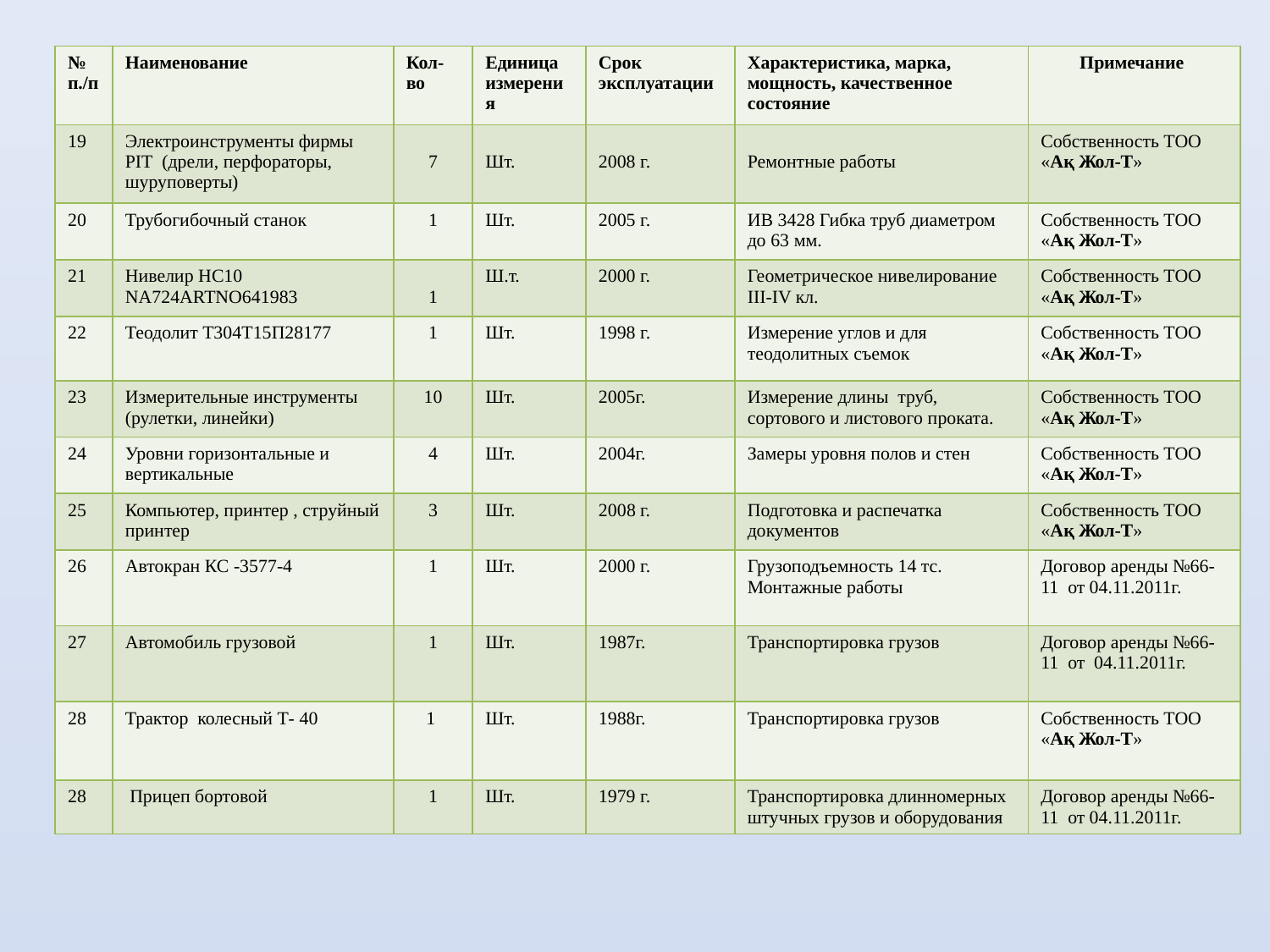

| № п./п | Наименование | Кол-во | Единица измерения | Срок эксплуатации | Характеристика, марка, мощность, качественное состояние | Примечание |
| --- | --- | --- | --- | --- | --- | --- |
| 19 | Электроинструменты фирмы PIT (дрели, перфораторы, шуруповерты) | 7 | Шт. | 2008 г. | Ремонтные работы | Собственность ТОО «Ақ Жол-Т» |
| 20 | Трубогибочный станок | 1 | Шт. | 2005 г. | ИВ 3428 Гибка труб диаметром до 63 мм. | Собственность ТОО «Ақ Жол-Т» |
| 21 | Нивелир НС10 NA724ARTNO641983 | 1 | Ш.т. | 2000 г. | Геометрическое нивелирование III-IV кл. | Собственность ТОО «Ақ Жол-Т» |
| 22 | Теодолит T304T15П28177 | 1 | Шт. | 1998 г. | Измерение углов и для теодолитных съемок | Собственность ТОО «Ақ Жол-Т» |
| 23 | Измерительные инструменты (рулетки, линейки) | 10 | Шт. | 2005г. | Измерение длины труб, сортового и листового проката. | Собственность ТОО «Ақ Жол-Т» |
| 24 | Уровни горизонтальные и вертикальные | 4 | Шт. | 2004г. | Замеры уровня полов и стен | Собственность ТОО «Ақ Жол-Т» |
| 25 | Компьютер, принтер , струйный принтер | 3 | Шт. | 2008 г. | Подготовка и распечатка документов | Собственность ТОО «Ақ Жол-Т» |
| 26 | Автокран КС -3577-4 | 1 | Шт. | 2000 г. | Грузоподъемность 14 тс. Монтажные работы | Договор аренды №66-11 от 04.11.2011г. |
| 27 | Автомобиль грузовой | 1 | Шт. | 1987г. | Транспортировка грузов | Договор аренды №66-11 от 04.11.2011г. |
| 28 | Трактор колесный Т- 40 | 1 | Шт. | 1988г. | Транспортировка грузов | Собственность ТОО «Ақ Жол-Т» |
| 28 | Прицеп бортовой | 1 | Шт. | 1979 г. | Транспортировка длинномерных штучных грузов и оборудования | Договор аренды №66-11 от 04.11.2011г. |